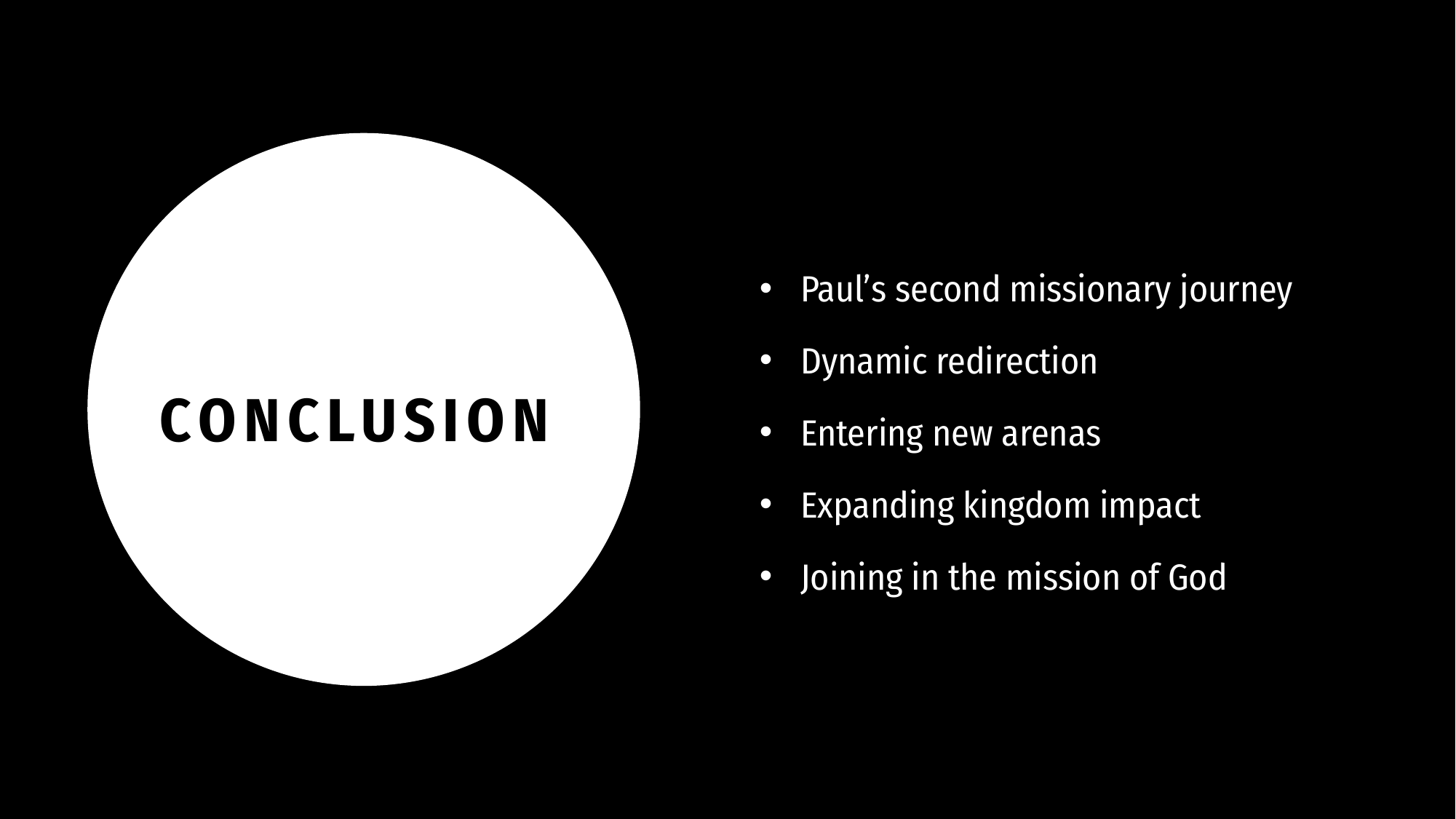

Paul’s second missionary journey
Dynamic redirection
Entering new arenas
Expanding kingdom impact
Joining in the mission of God
# Conclusion